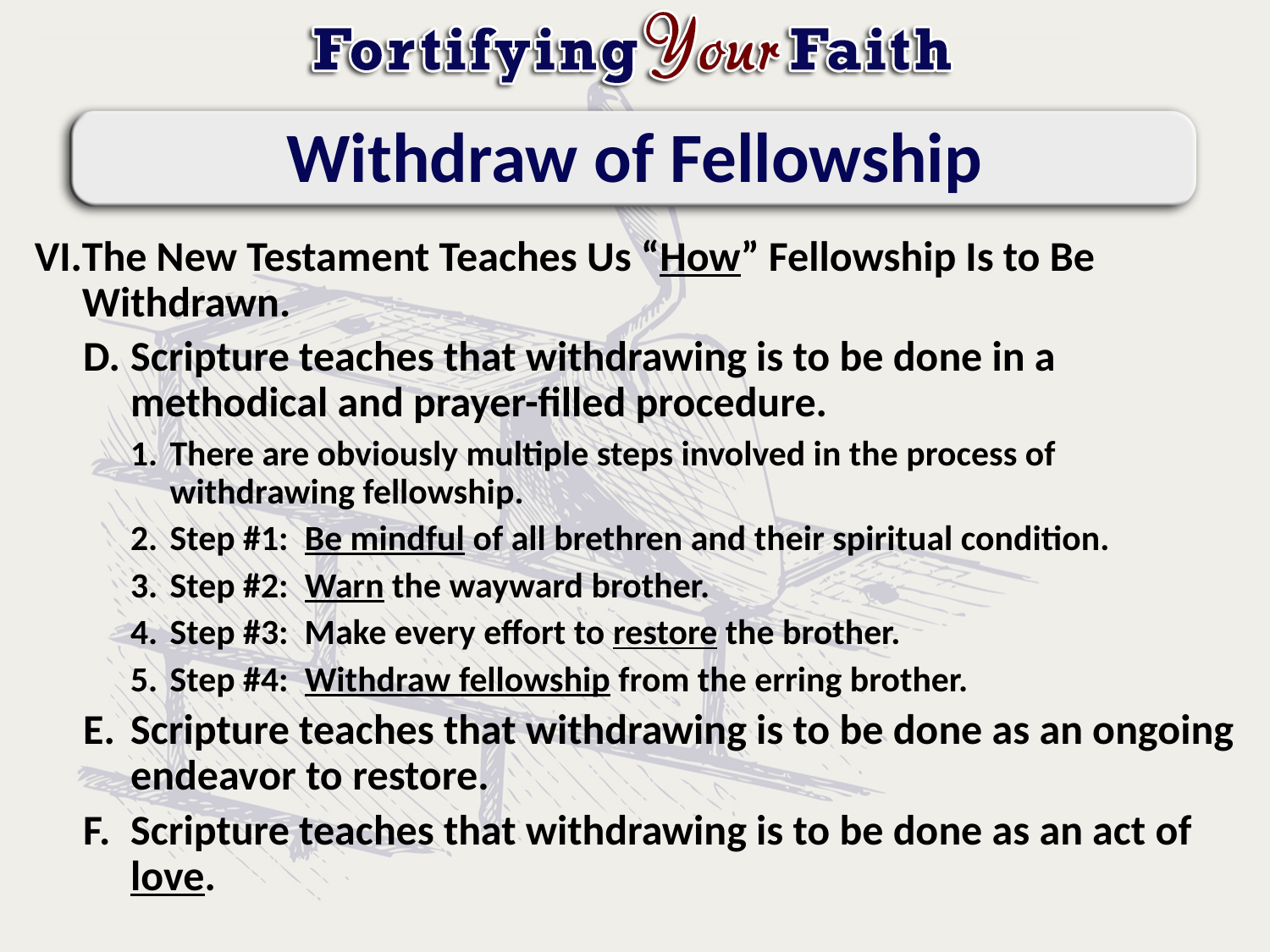

# Withdraw of Fellowship
The New Testament Teaches Us “How” Fellowship Is to Be Withdrawn.
Scripture teaches that withdrawing is to be done in a methodical and prayer-filled procedure.
There are obviously multiple steps involved in the process of withdrawing fellowship.
Step #1:  Be mindful of all brethren and their spiritual condition.
Step #2:  Warn the wayward brother.
Step #3:  Make every effort to restore the brother.
Step #4:  Withdraw fellowship from the erring brother.
Scripture teaches that withdrawing is to be done as an ongoing endeavor to restore.
Scripture teaches that withdrawing is to be done as an act of love.